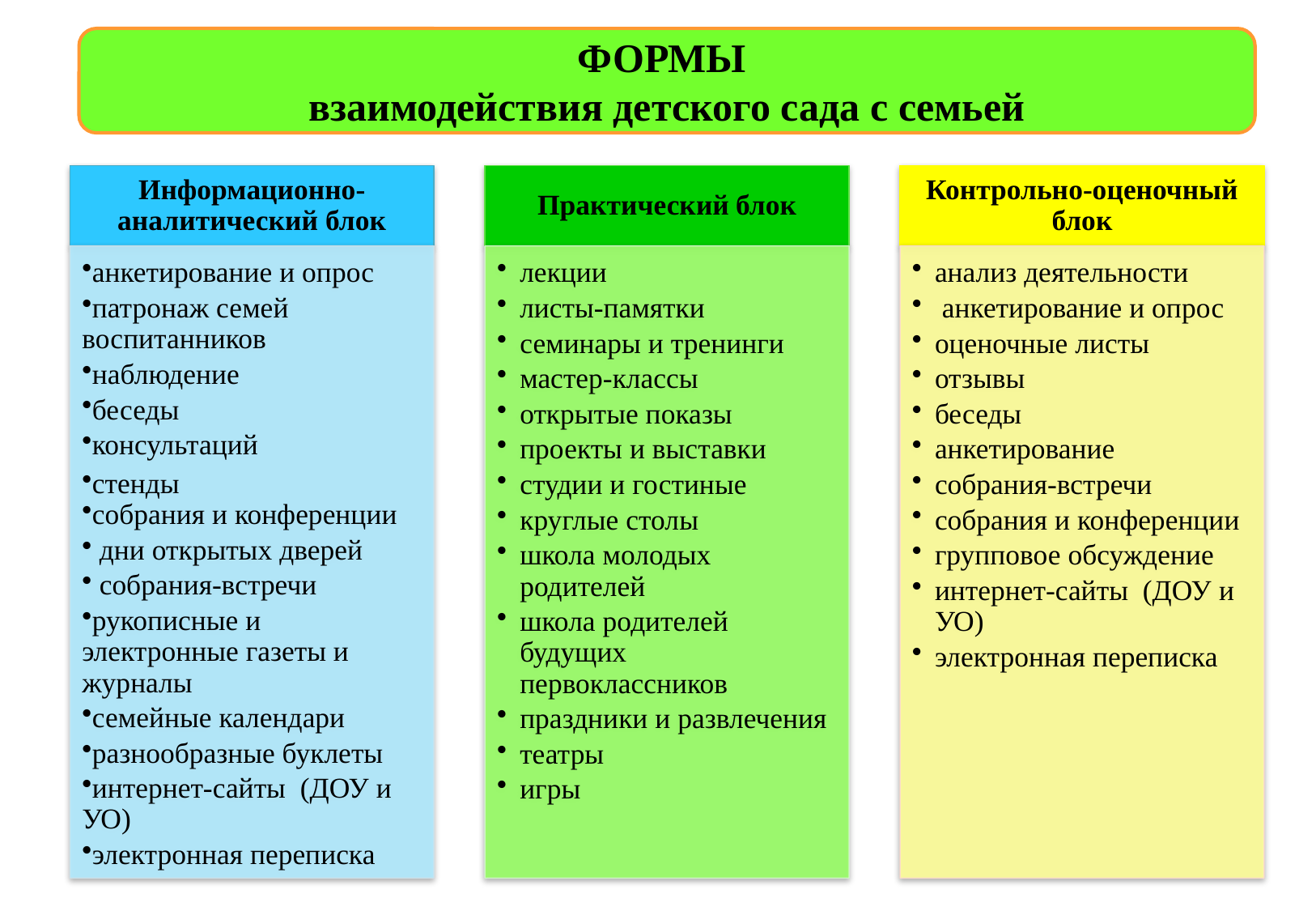

ФОРМЫ
взаимодействия детского сада с семьей
Информационно-аналитический блок
анкетирование и опрос
патронаж семей воспитанников
наблюдение
беседы
консультаций
стенды
собрания и конференции
 дни открытых дверей
 собрания-встречи
рукописные и электронные газеты и  журналы
семейные календари
разнообразные буклеты
интернет-сайты  (ДОУ и УО)
электронная переписка
Практический блок
лекции
листы-памятки
семинары и тренинги
мастер-классы
открытые показы
проекты и выставки
студии и гостиные
круглые столы
школа молодых родителей
школа родителей будущих первоклассников
праздники и развлечения
театры
игры
Контрольно-оценочный блок
анализ деятельности
 анкетирование и опрос
оценочные листы
отзывы
беседы
анкетирование
собрания-встречи
собрания и конференции
групповое обсуждение
интернет-сайты  (ДОУ и УО)
электронная переписка